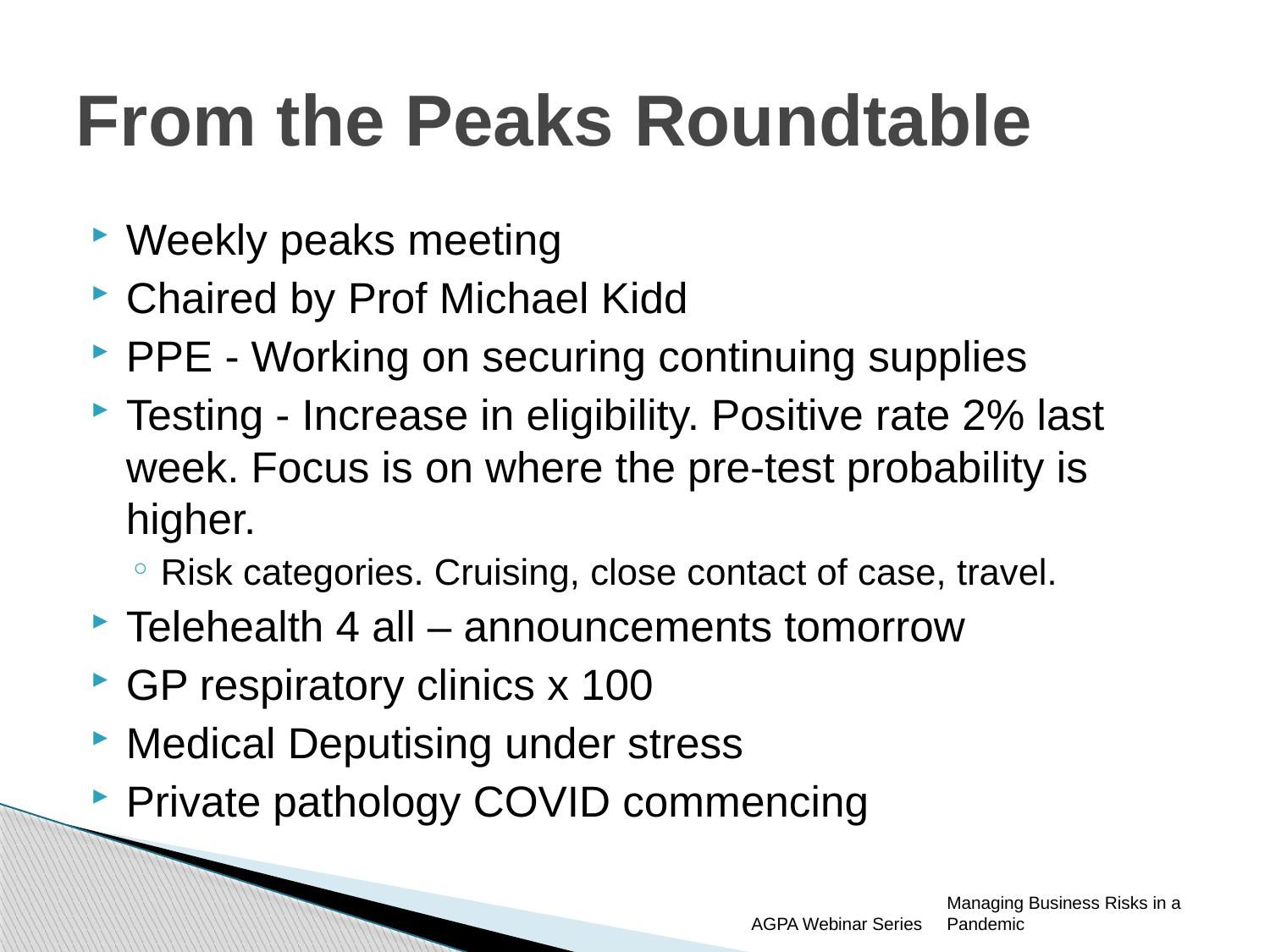

# From the Peaks Roundtable
Weekly peaks meeting
Chaired by Prof Michael Kidd
PPE - Working on securing continuing supplies
Testing - Increase in eligibility. Positive rate 2% last week. Focus is on where the pre-test probability is higher.
Risk categories. Cruising, close contact of case, travel.
Telehealth 4 all – announcements tomorrow
GP respiratory clinics x 100
Medical Deputising under stress
Private pathology COVID commencing
AGPA Webinar Series
Managing Business Risks in a Pandemic